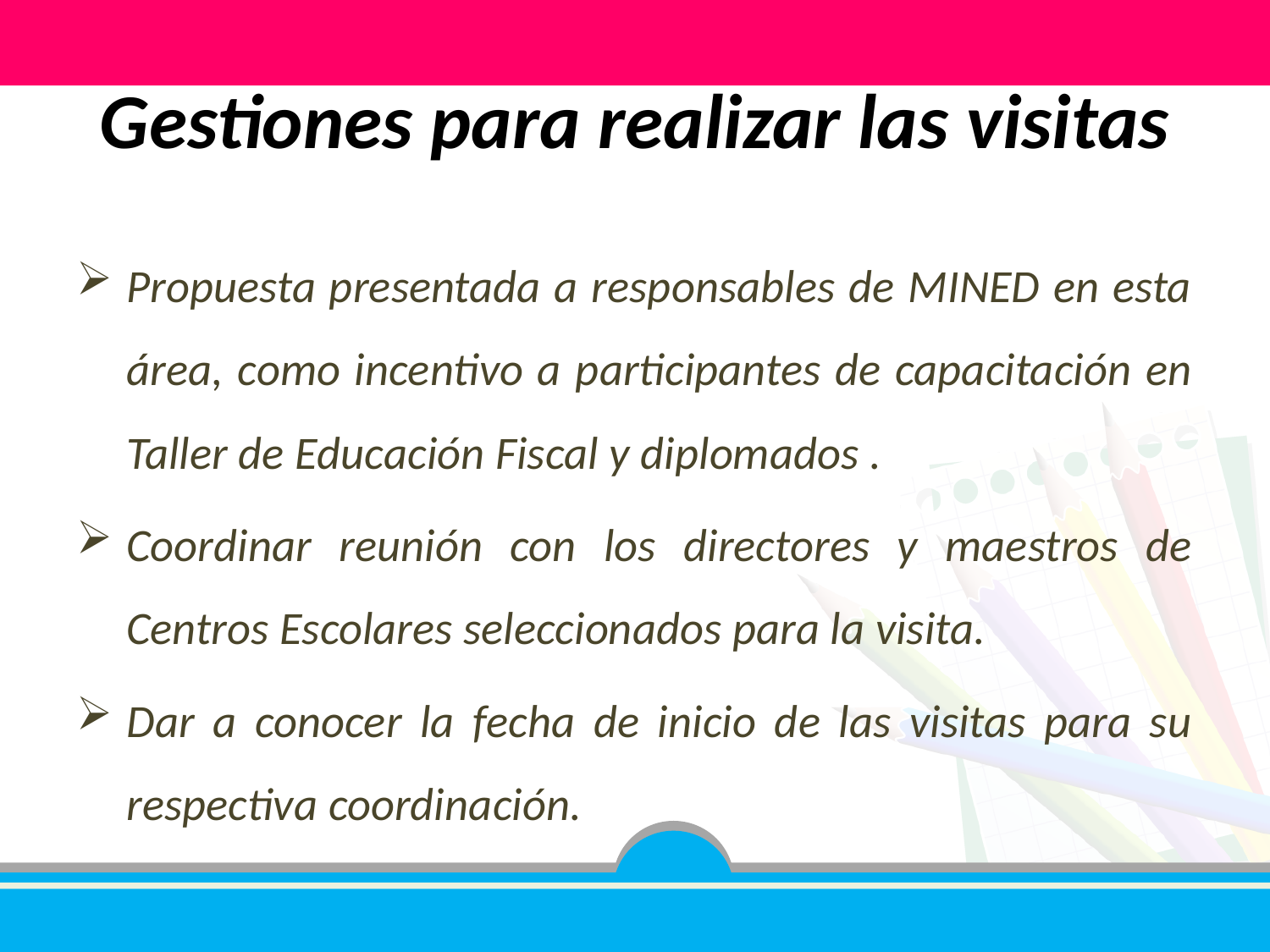

# Gestiones para realizar las visitas
Propuesta presentada a responsables de MINED en esta área, como incentivo a participantes de capacitación en Taller de Educación Fiscal y diplomados .
Coordinar reunión con los directores y maestros de Centros Escolares seleccionados para la visita.
Dar a conocer la fecha de inicio de las visitas para su respectiva coordinación.